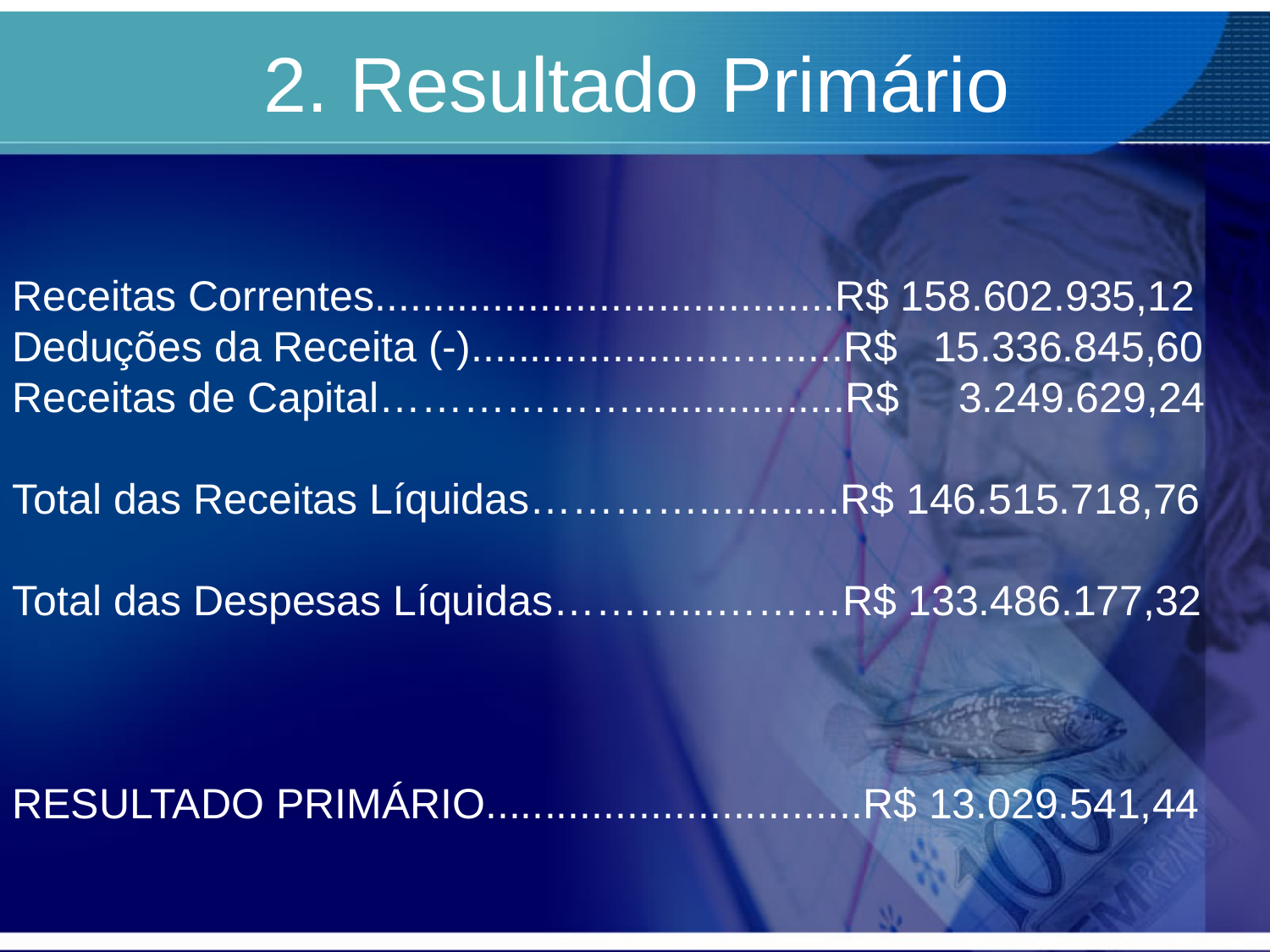

# 2. Resultado Primário
Receitas Correntes.......................................R$ 158.602.935,12
Deduções da Receita (-)......................…......R$   15.336.845,60
Receitas de Capital………………..................R$     3.249.629,24

Total das Receitas Líquidas…………............R$ 146.515.718,76

Total das Despesas Líquidas………...………R$ 133.486.177,32

RESULTADO PRIMÁRIO................................R$ 13.029.541,44